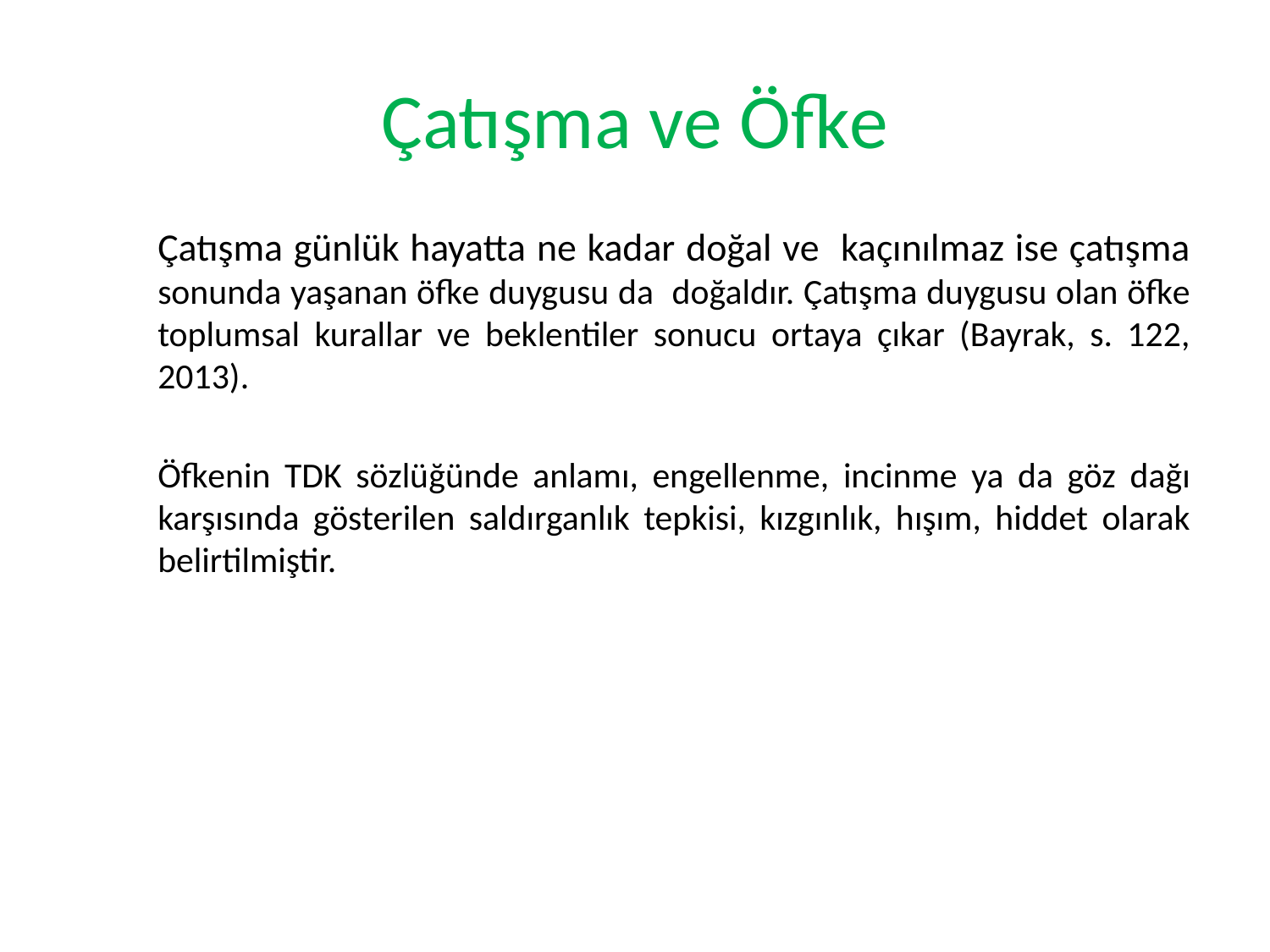

# Çatışma ve Öfke

Çatışma günlük hayatta ne kadar doğal ve  kaçınılmaz ise çatışma sonunda yaşanan öfke duygusu da  doğaldır. Çatışma duygusu olan öfke toplumsal kurallar ve beklentiler sonucu ortaya çıkar (Bayrak, s. 122, 2013).

Öfkenin TDK sözlüğünde anlamı, engellenme, incinme ya da göz dağı karşısında gösterilen saldırganlık tepkisi, kızgınlık, hışım, hiddet olarak belirtilmiştir.